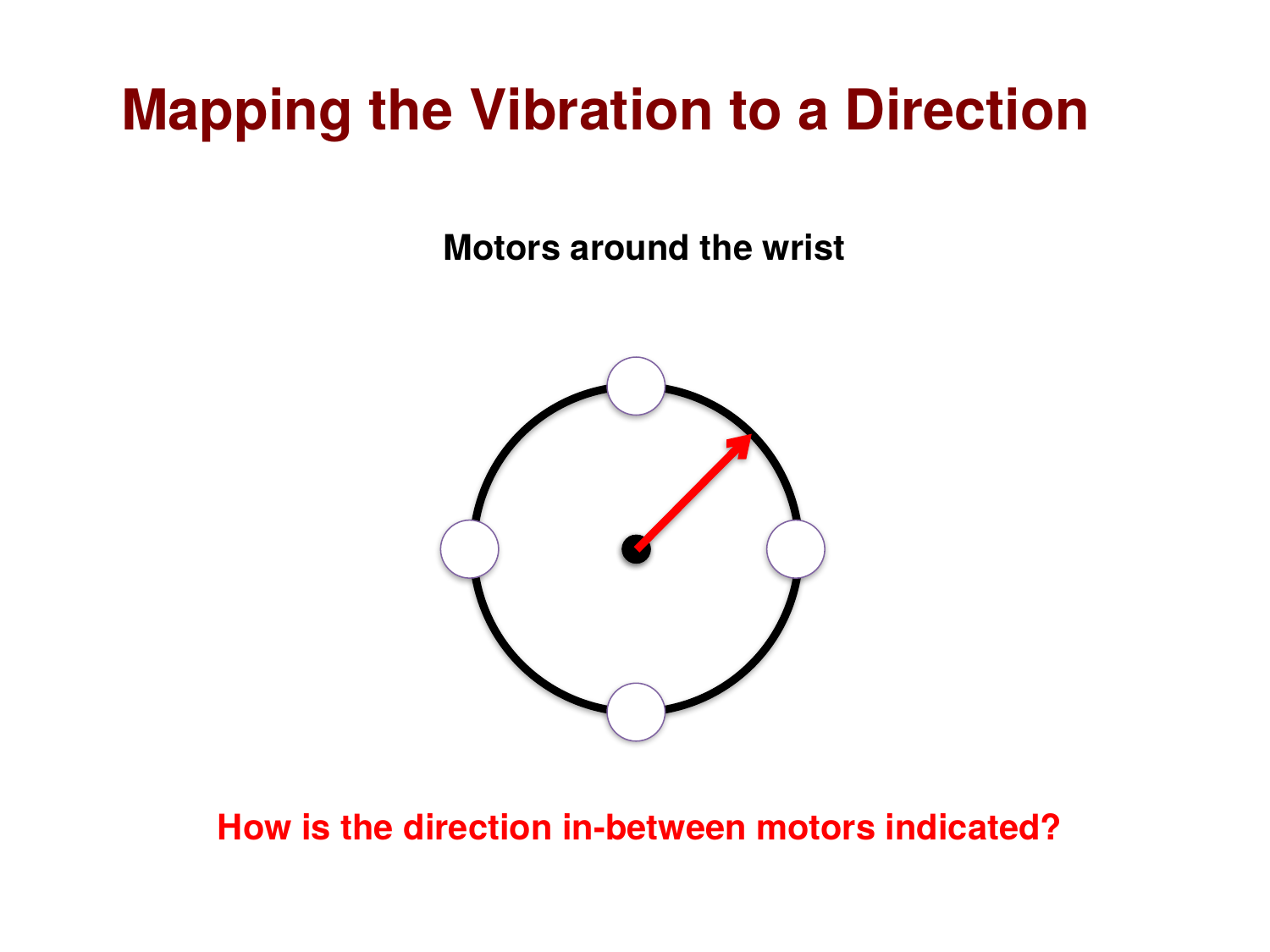

Mapping the Vibration to a Direction
Motors around the wrist

How is the direction in-between motors indicated?